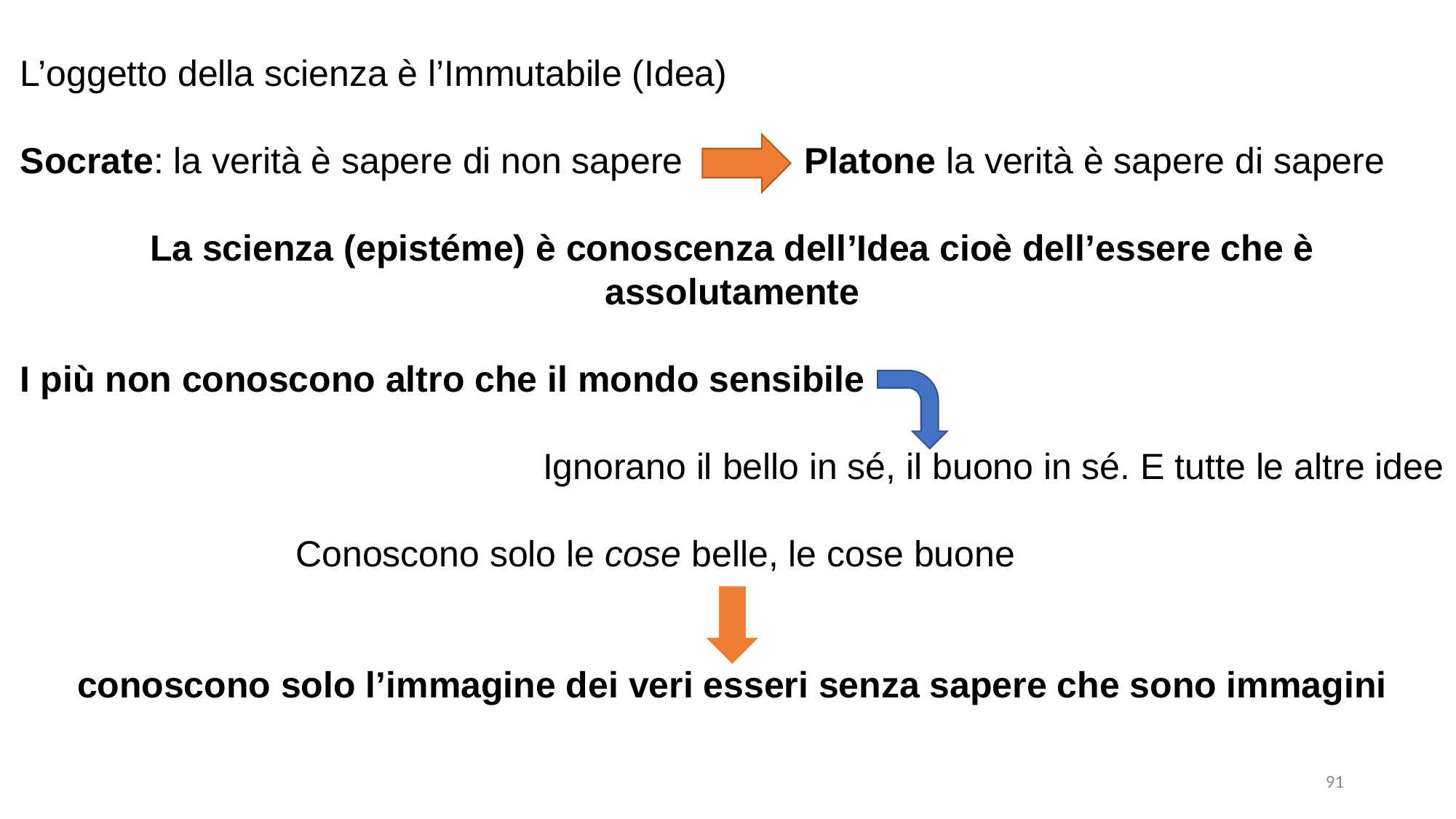

L’oggetto della scienza è l’Immutabile (Idea)

Socrate: la verità è sapere di non sapere	  Platone la verità è sapere di sapere

La scienza (epistéme) è conoscenza dell’Idea cioè dell’essere che è assolutamente

I più non conoscono altro che il mondo sensibile

Ignorano il bello in sé, il buono in sé. E tutte le altre idee

Conoscono solo le cose belle, le cose buone

conoscono solo l’immagine dei veri esseri senza sapere che sono immagini

91